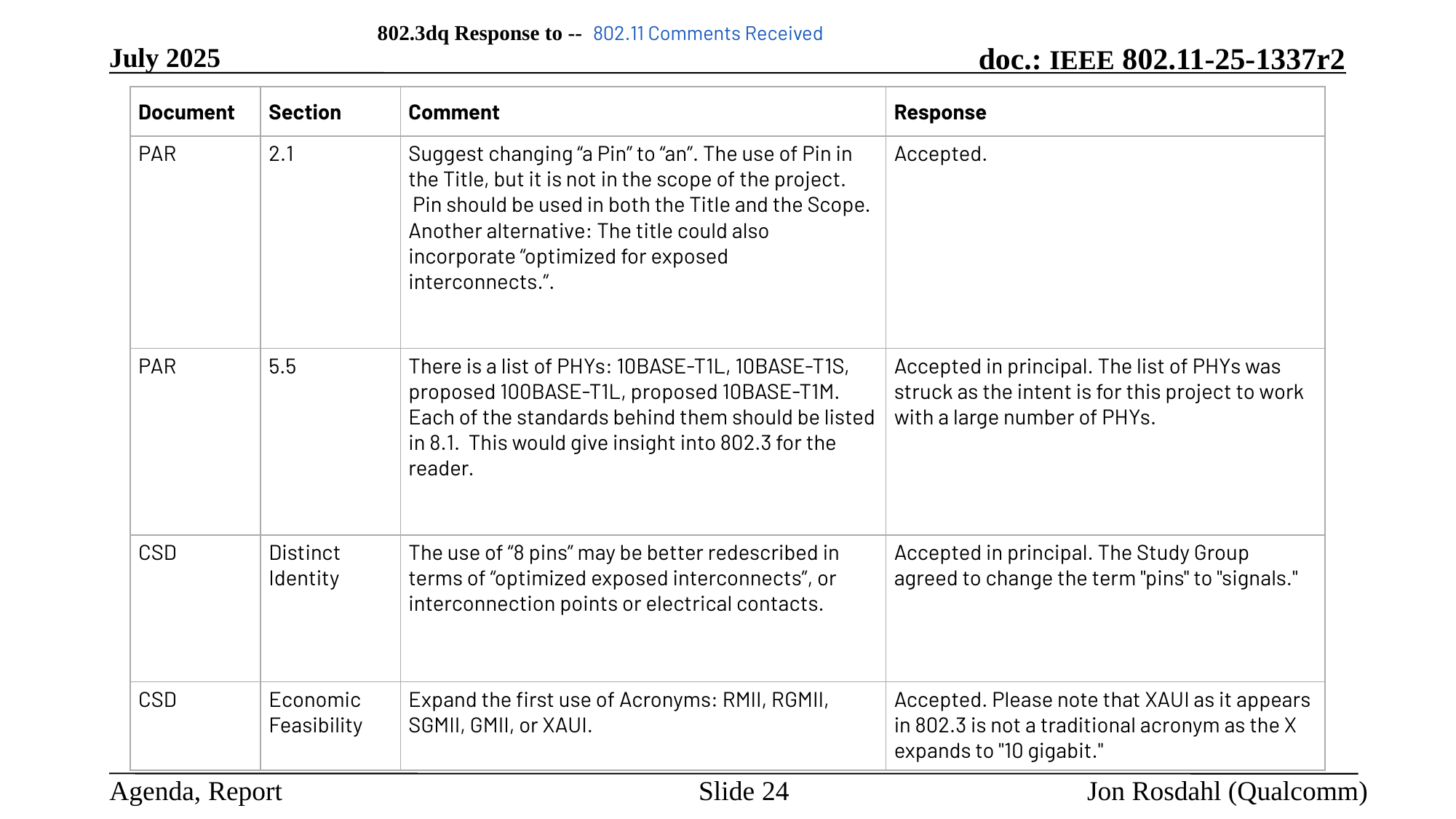

802.3dq Response to --  802.11 Comments Received
July 2025
| Document | Section | Comment | Response |
| --- | --- | --- | --- |
| PAR | 2.1 | Suggest changing “a Pin” to “an”. The use of Pin in the Title, but it is not in the scope of the project.  Pin should be used in both the Title and the Scope. Another alternative: The title could also incorporate “optimized for exposed interconnects.”. | Accepted. |
| PAR | 5.5 | There is a list of PHYs: 10BASE-T1L, 10BASE-T1S, proposed 100BASE-T1L, proposed 10BASE-T1M. Each of the standards behind them should be listed in 8.1.  This would give insight into 802.3 for the reader. | Accepted in principal. The list of PHYs was struck as the intent is for this project to work with a large number of PHYs. |
| CSD | Distinct Identity | The use of “8 pins” may be better redescribed in terms of “optimized exposed interconnects”, or interconnection points or electrical contacts. | Accepted in principal. The Study Group agreed to change the term "pins" to "signals." |
| CSD | Economic Feasibility | Expand the first use of Acronyms: RMII, RGMII, SGMII, GMII, or XAUI. | Accepted. Please note that XAUI as it appears in 802.3 is not a traditional acronym as the X expands to "10 gigabit." |
Slide 24
Jon Rosdahl (Qualcomm)